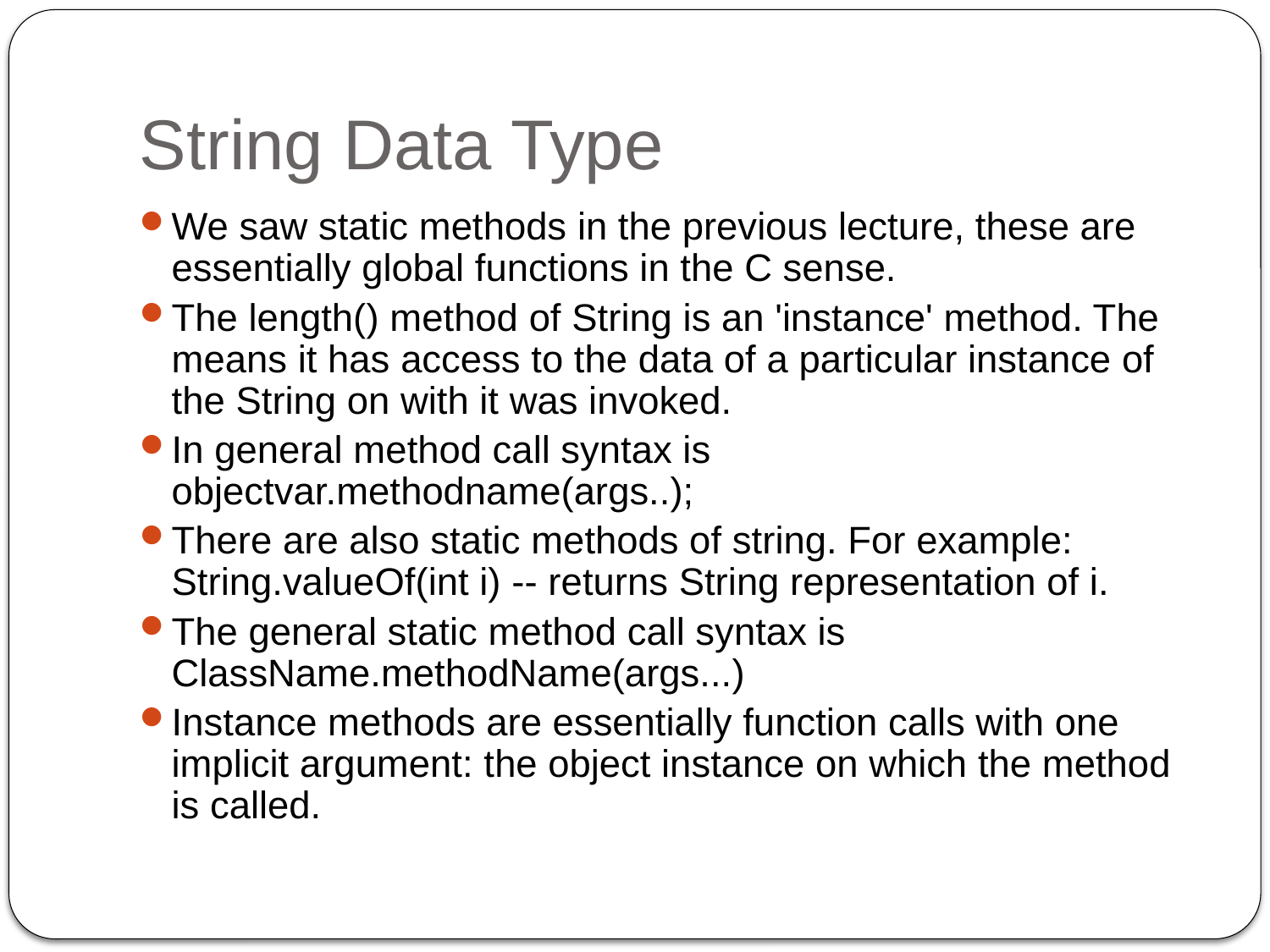

# String Data Type
We saw static methods in the previous lecture, these are essentially global functions in the C sense.
The length() method of String is an 'instance' method. The means it has access to the data of a particular instance of the String on with it was invoked.
In general method call syntax is objectvar.methodname(args..);
There are also static methods of string. For example: String.valueOf(int i) -- returns String representation of i.
The general static method call syntax is ClassName.methodName(args...)
Instance methods are essentially function calls with one implicit argument: the object instance on which the method is called.